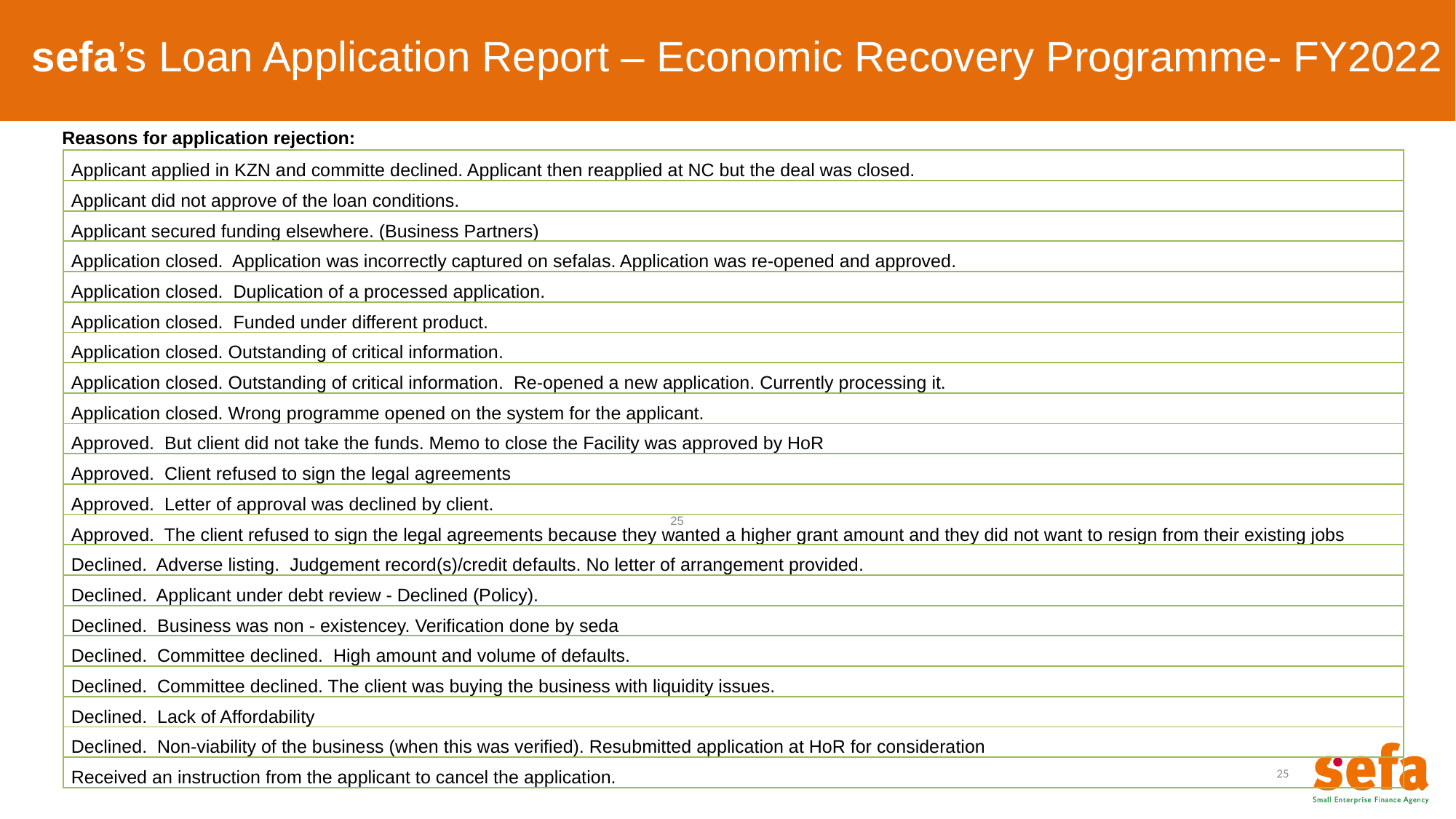

sefa’s Loan Application Report – Economic Recovery Programme- FY2022
Reasons for application rejection:
| Applicant applied in KZN and committe declined. Applicant then reapplied at NC but the deal was closed. |
| --- |
| Applicant did not approve of the loan conditions. |
| Applicant secured funding elsewhere. (Business Partners) |
| Application closed. Application was incorrectly captured on sefalas. Application was re-opened and approved. |
| Application closed. Duplication of a processed application. |
| Application closed. Funded under different product. |
| Application closed. Outstanding of critical information. |
| Application closed. Outstanding of critical information. Re-opened a new application. Currently processing it. |
| Application closed. Wrong programme opened on the system for the applicant. |
| Approved. But client did not take the funds. Memo to close the Facility was approved by HoR |
| Approved. Client refused to sign the legal agreements |
| Approved. Letter of approval was declined by client. |
| Approved. The client refused to sign the legal agreements because they wanted a higher grant amount and they did not want to resign from their existing jobs |
| Declined. Adverse listing. Judgement record(s)/credit defaults. No letter of arrangement provided. |
| Declined. Applicant under debt review - Declined (Policy). |
| Declined. Business was non - existencey. Verification done by seda |
| Declined. Committee declined. High amount and volume of defaults. |
| Declined. Committee declined. The client was buying the business with liquidity issues. |
| Declined. Lack of Affordability |
| Declined. Non-viability of the business (when this was verified). Resubmitted application at HoR for consideration |
| Received an instruction from the applicant to cancel the application. |
25
25